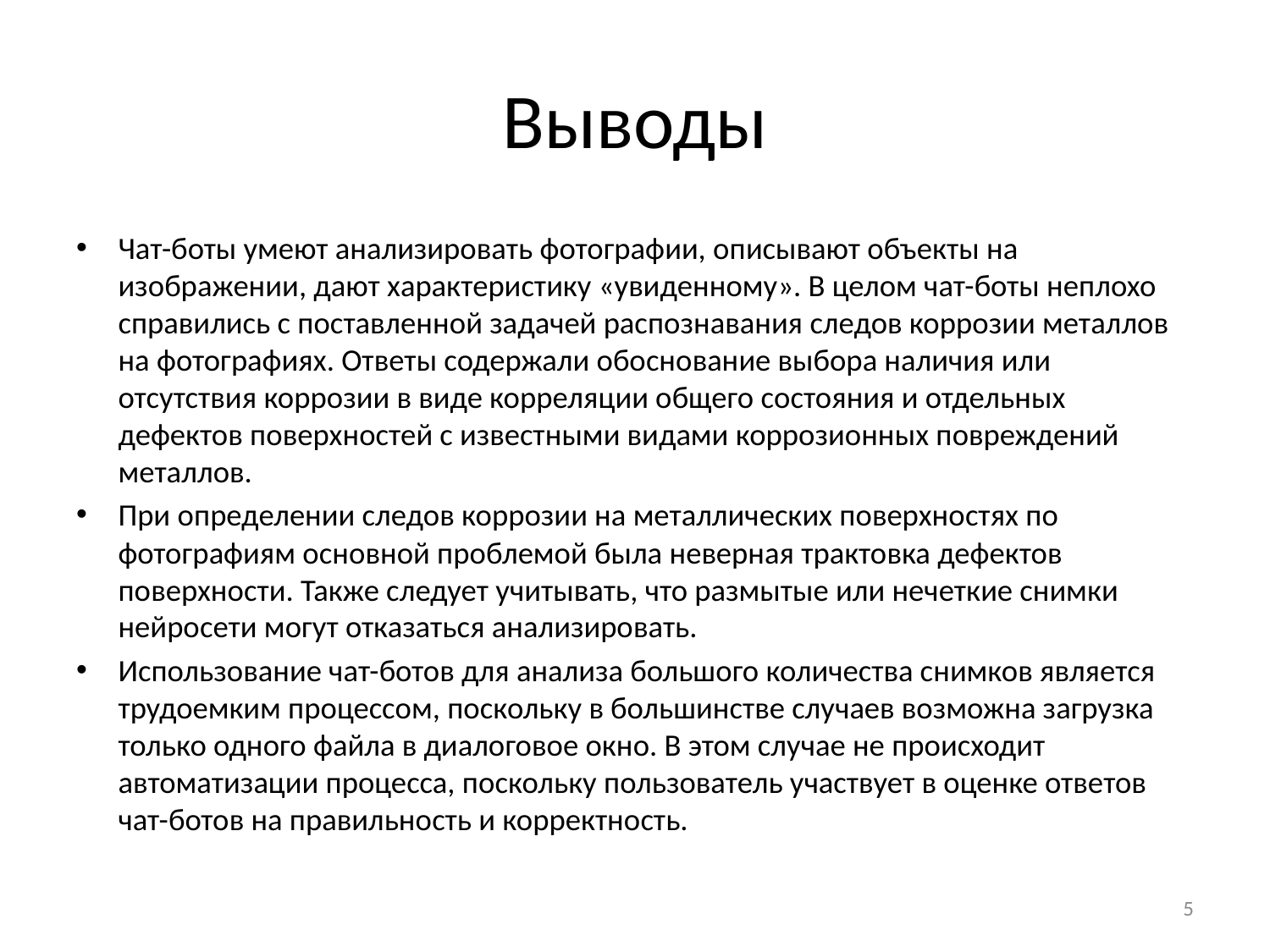

# Выводы
Чат-боты умеют анализировать фотографии, описывают объекты на изображении, дают характеристику «увиденному». В целом чат-боты неплохо справились с поставленной задачей распознавания следов коррозии металлов на фотографиях. Ответы содержали обоснование выбора наличия или отсутствия коррозии в виде корреляции общего состояния и отдельных дефектов поверхностей с известными видами коррозионных повреждений металлов.
При определении следов коррозии на металлических поверхностях по фотографиям основной проблемой была неверная трактовка дефектов поверхности. Также следует учитывать, что размытые или нечеткие снимки нейросети могут отказаться анализировать.
Использование чат-ботов для анализа большого количества снимков является трудоемким процессом, поскольку в большинстве случаев возможна загрузка только одного файла в диалоговое окно. В этом случае не происходит автоматизации процесса, поскольку пользователь участвует в оценке ответов чат-ботов на правильность и корректность.
5